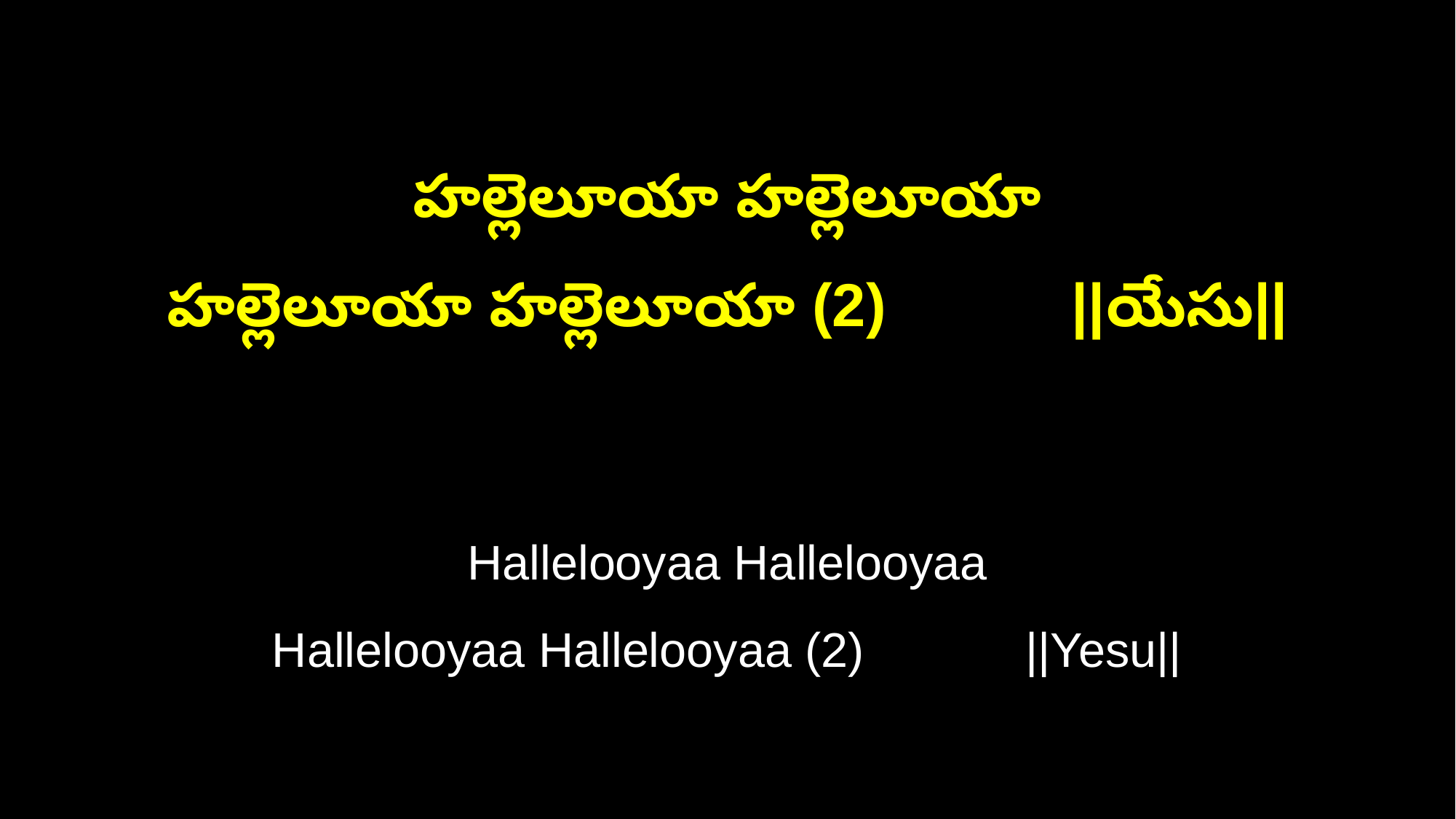

హల్లెలూయా హల్లెలూయా
హల్లెలూయా హల్లెలూయా (2)           ||యేసు||
Hallelooyaa Hallelooyaa
Hallelooyaa Hallelooyaa (2)            ||Yesu||